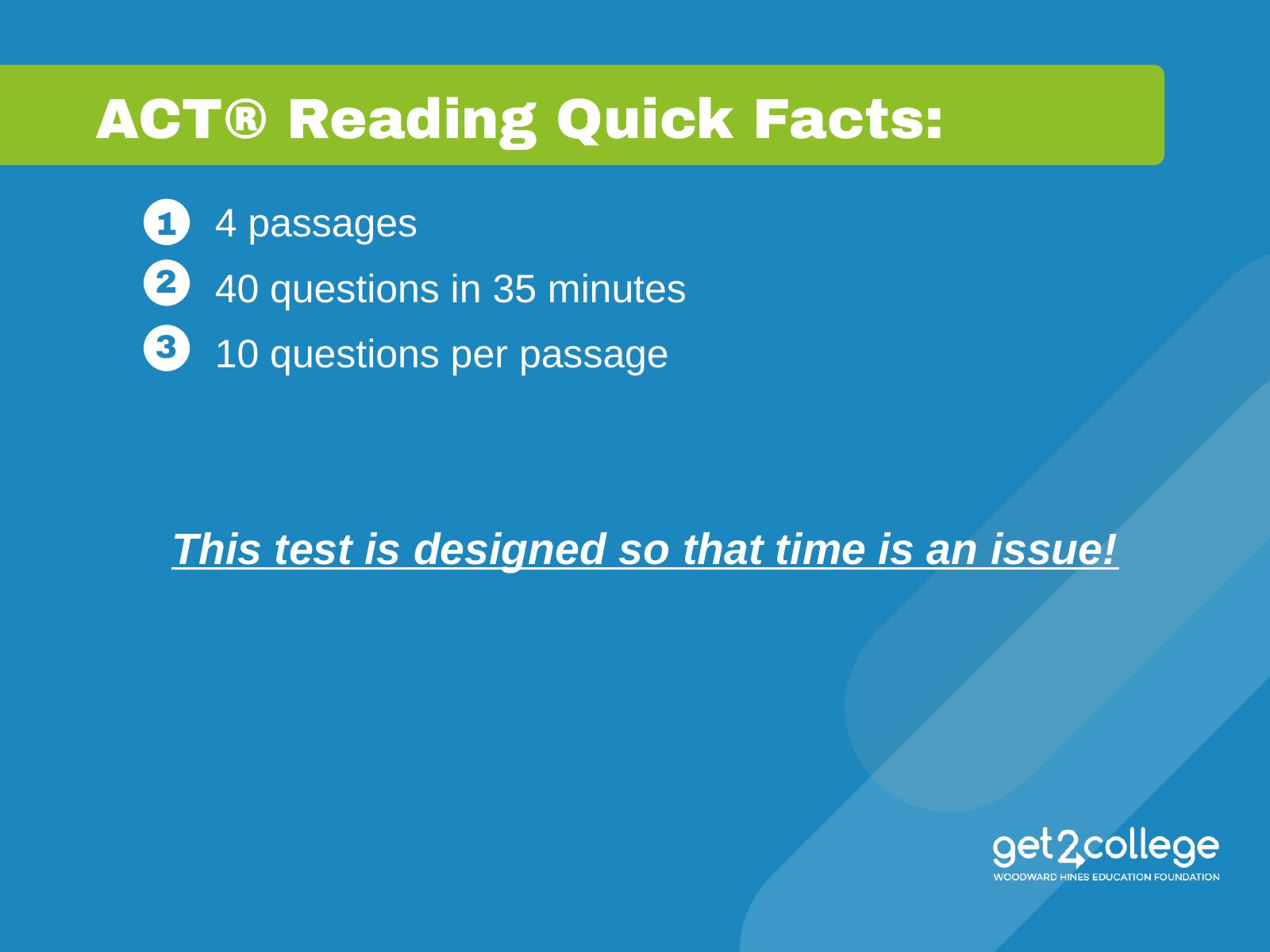

ACT® Reading Quick Facts:

4 passages

1

2
40 questions in 35 minutes

3
10 questions per passage

This test is designed so that time is an issue!